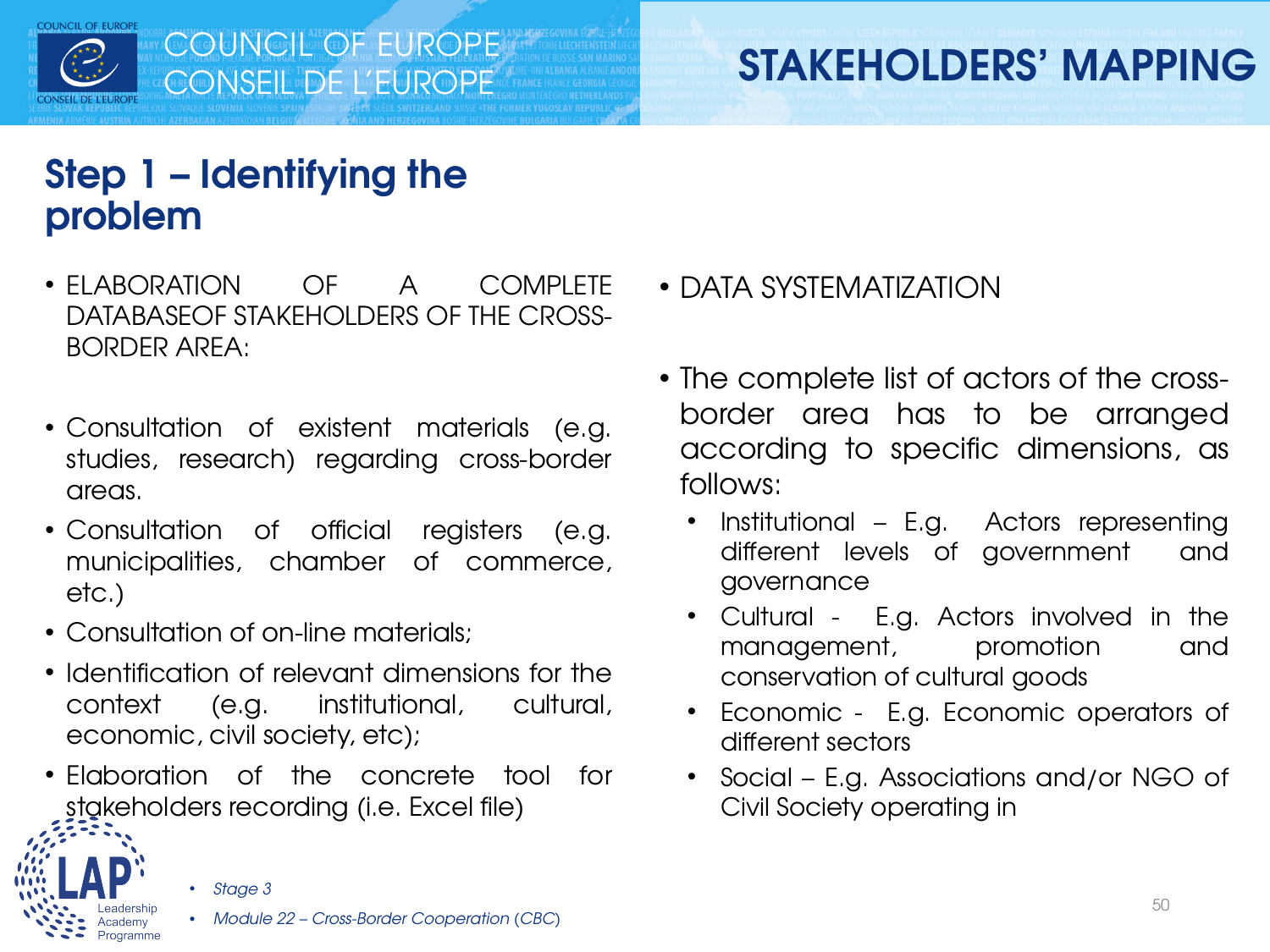

# STAKEHOLDERS’ MAPPING

Step 1 – Identifying the problem
ELABORATION OF A COMPLETE DATABASEOF STAKEHOLDERS OF THE CROSS-BORDER AREA:

Consultation of existent materials (e.g. studies, research) regarding cross-border areas.
Consultation of official registers (e.g. municipalities, chamber of commerce, etc.)
Consultation of on-line materials;
Identification of relevant dimensions for the context (e.g. institutional, cultural, economic, civil society, etc);
Elaboration of the concrete tool for stakeholders recording (i.e. Excel file)

DATA SYSTEMATIZATION

The complete list of actors of the cross-border area has to be arranged according to specific dimensions, as follows:
Institutional – E.g.  Actors representing different levels of government  and governance
Cultural -  E.g. Actors involved in the management, promotion and conservation of cultural goods
Economic -  E.g. Economic operators of different sectors
Social – E.g. Associations and/or NGO of Civil Society operating in

Stage 3
Module 22 – Cross-Border Cooperation (CBC)
50